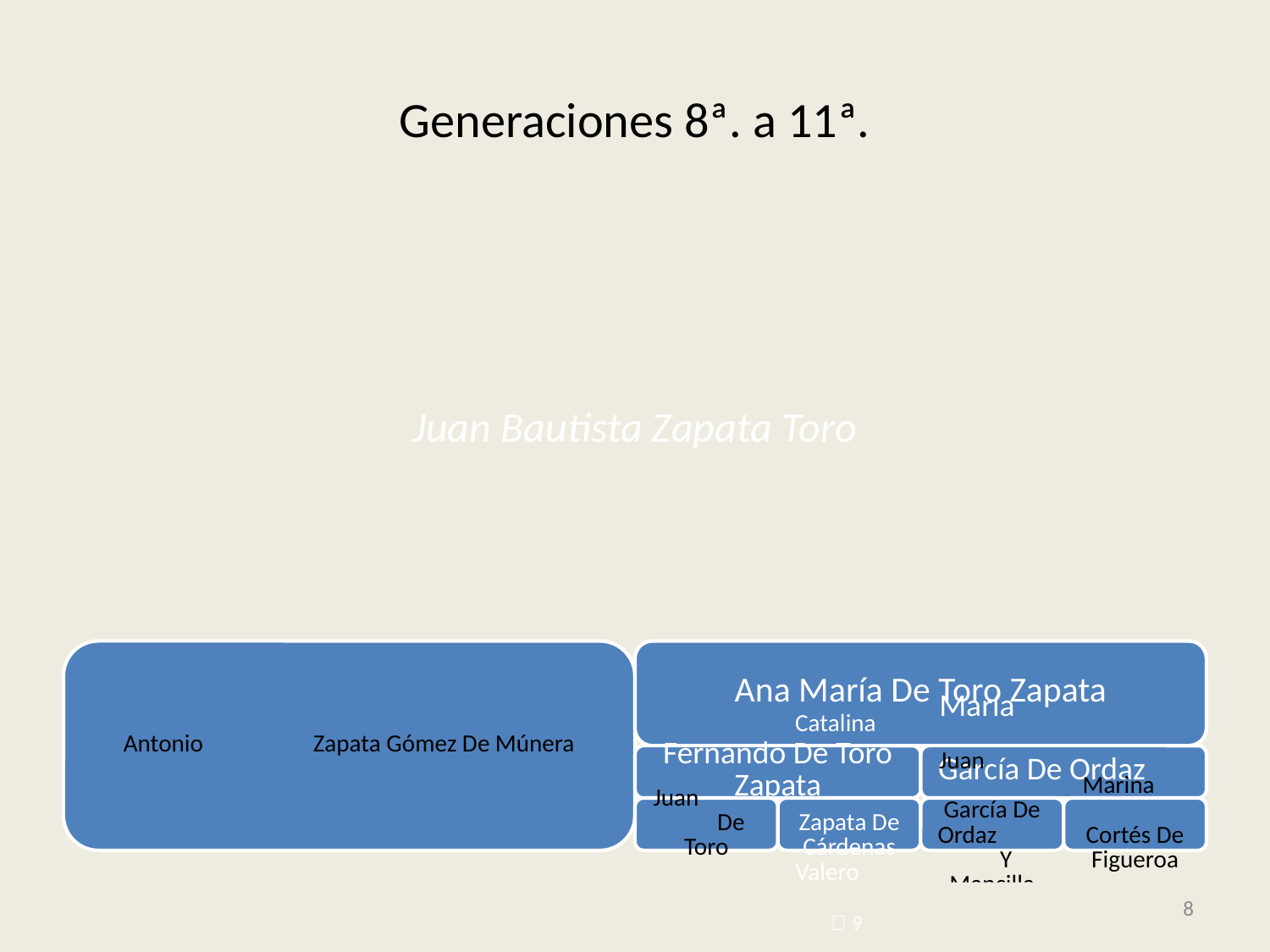

# Generaciones 8ª. a 11ª.
Antonio                    Zapata Gómez De Múnera
Juan Bautista Zapata Toro
8